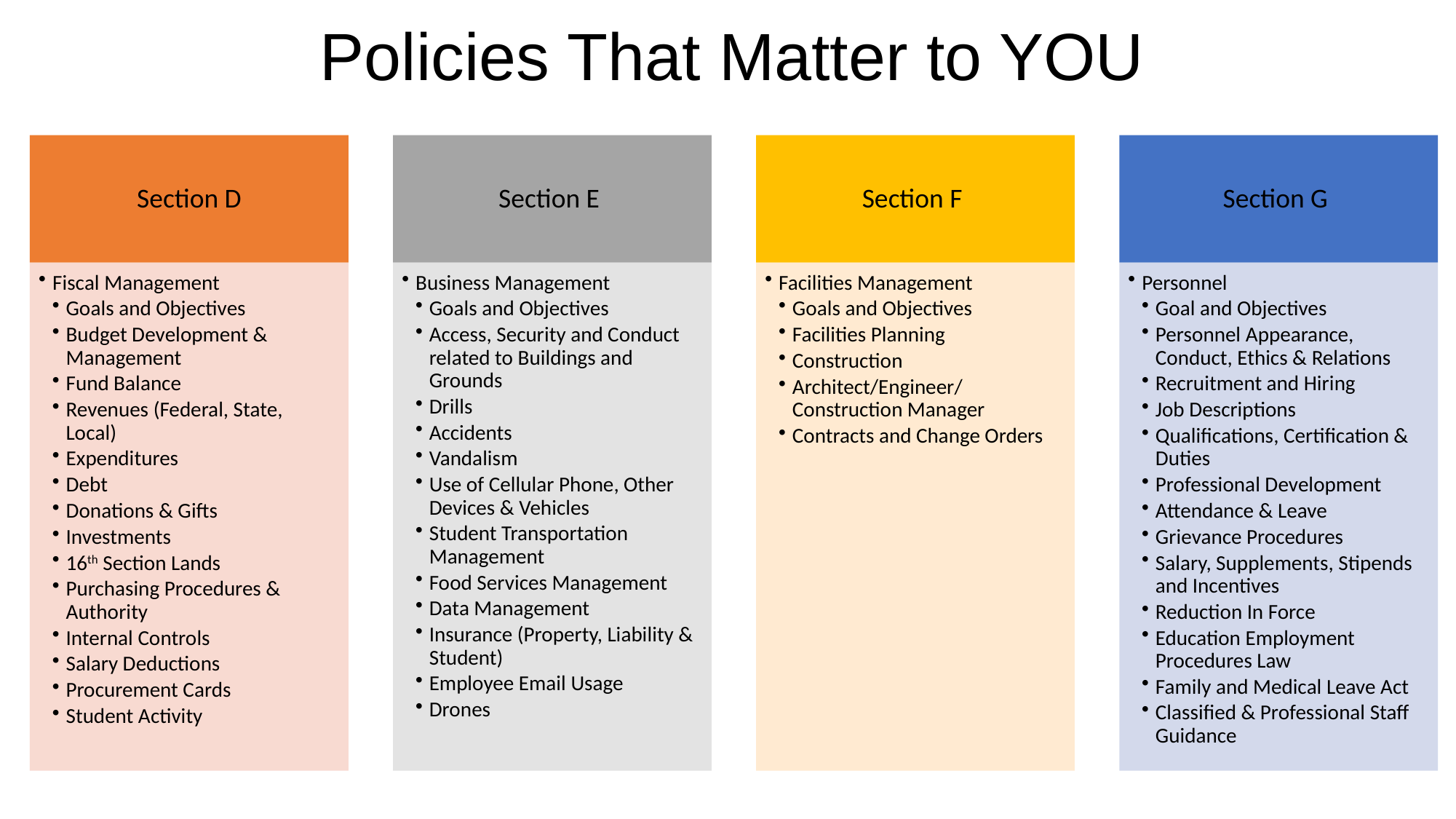

# Policies That Matter to YOU
Section D
Fiscal Management
Goals and Objectives
Budget Development & Management
Fund Balance
Revenues (Federal, State, Local)
Expenditures
Debt
Donations & Gifts
Investments
16th Section Lands
Purchasing Procedures & Authority
Internal Controls
Salary Deductions
Procurement Cards
Student Activity
Section E
Business Management
Goals and Objectives
Access, Security and Conduct related to Buildings and Grounds
Drills
Accidents
Vandalism
Use of Cellular Phone, Other Devices & Vehicles
Student Transportation Management
Food Services Management
Data Management
Insurance (Property, Liability & Student)
Employee Email Usage
Drones
Section F
Facilities Management
Goals and Objectives
Facilities Planning
Construction
Architect/Engineer/Construction Manager
Contracts and Change Orders
Section G
Personnel
Goal and Objectives
Personnel Appearance, Conduct, Ethics & Relations
Recruitment and Hiring
Job Descriptions
Qualifications, Certification & Duties
Professional Development
Attendance & Leave
Grievance Procedures
Salary, Supplements, Stipends and Incentives
Reduction In Force
Education Employment Procedures Law
Family and Medical Leave Act
Classified & Professional Staff Guidance